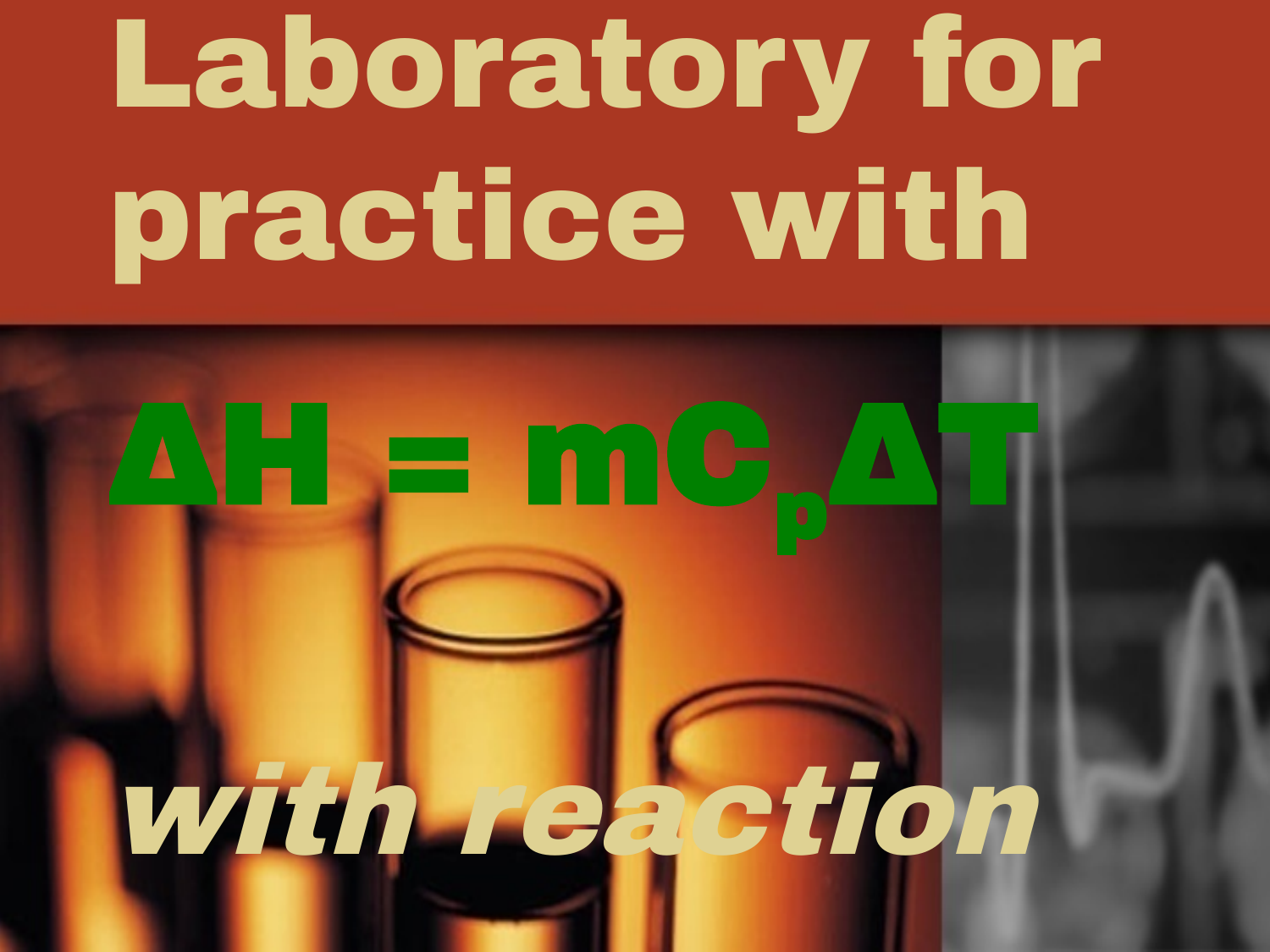

# Laboratory for practice with ∆H = mCp∆T with reaction